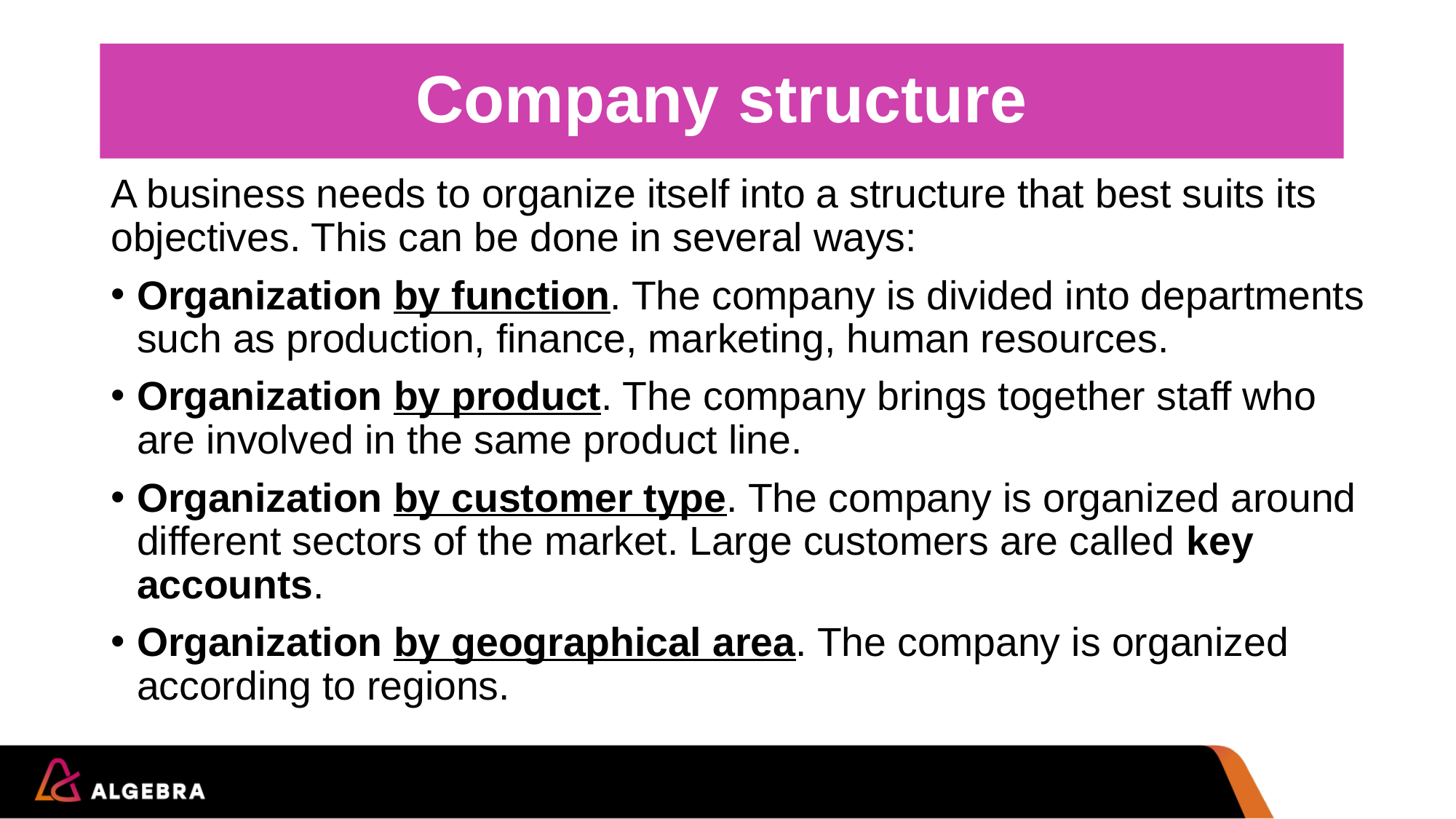

# Company structure
A business needs to organize itself into a structure that best suits its objectives. This can be done in several ways:
Organization by function. The company is divided into departments such as production, finance, marketing, human resources.
Organization by product. The company brings together staff who are involved in the same product line.
Organization by customer type. The company is organized around different sectors of the market. Large customers are called key accounts.
Organization by geographical area. The company is organized according to regions.